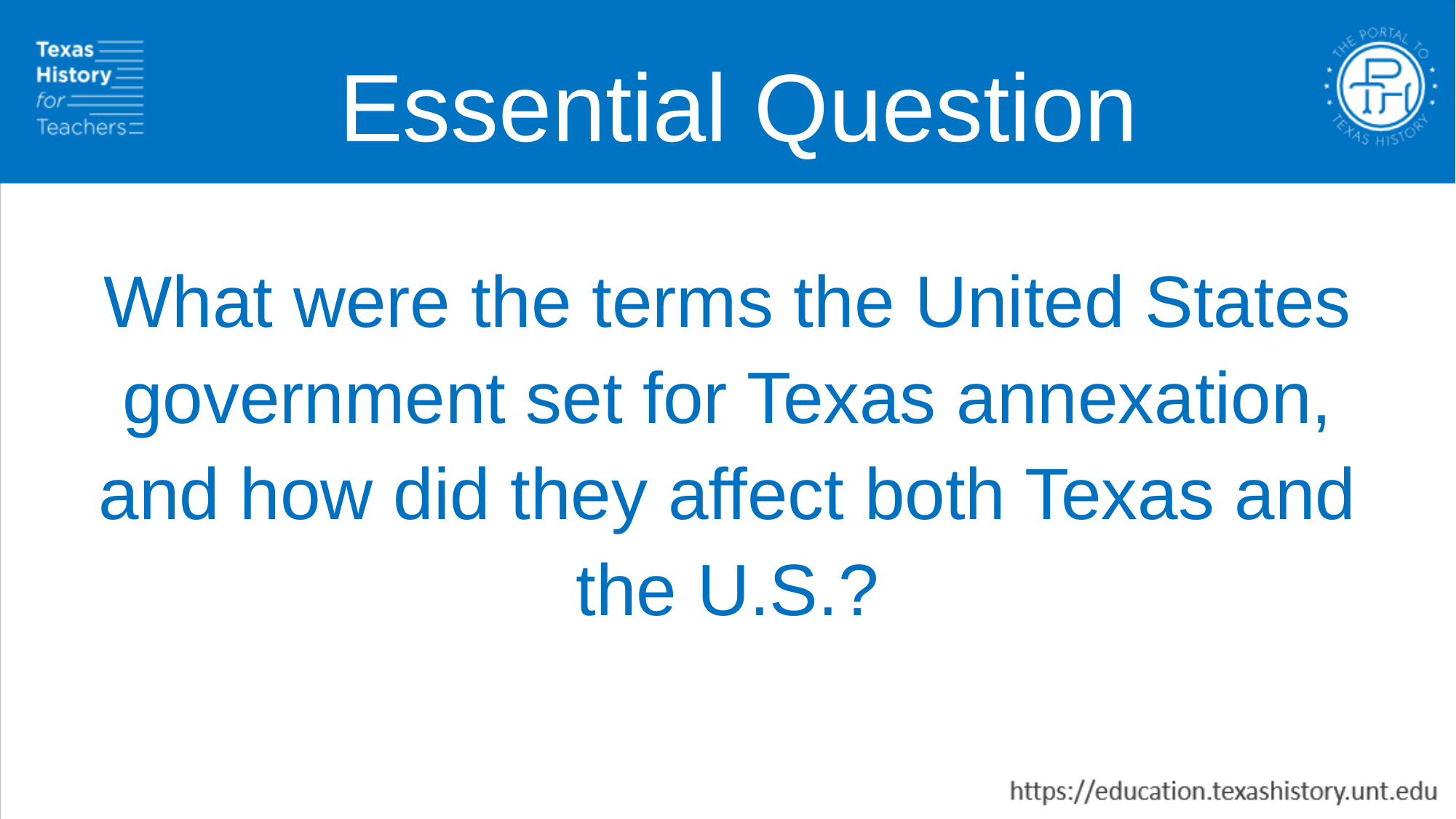

Essential Question
What were the terms the United States government set for Texas annexation, and how did they affect both Texas and the U.S.?